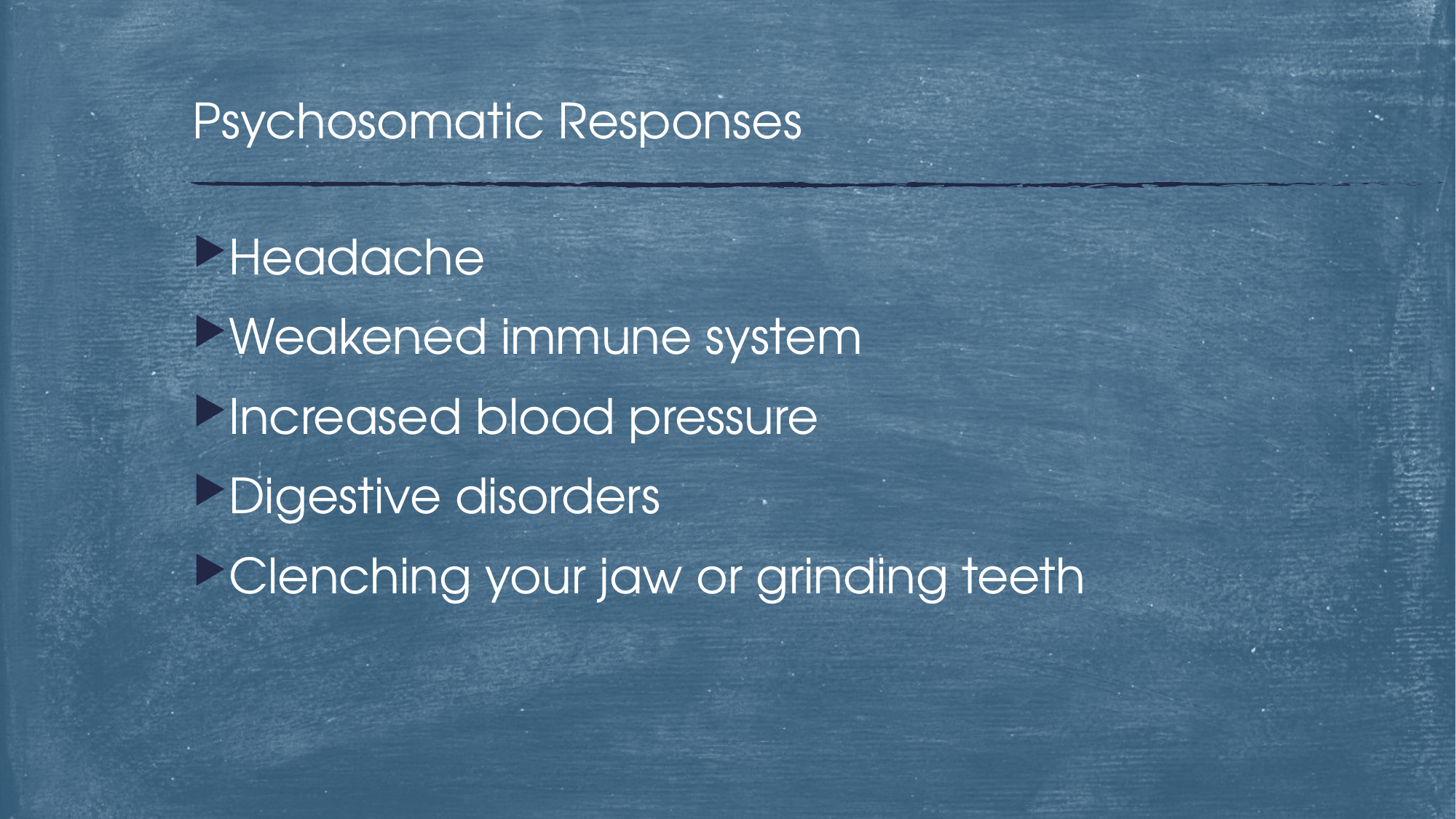

# Psychosomatic Responses
Headache
Weakened immune system
Increased blood pressure
Digestive disorders
Clenching your jaw or grinding teeth